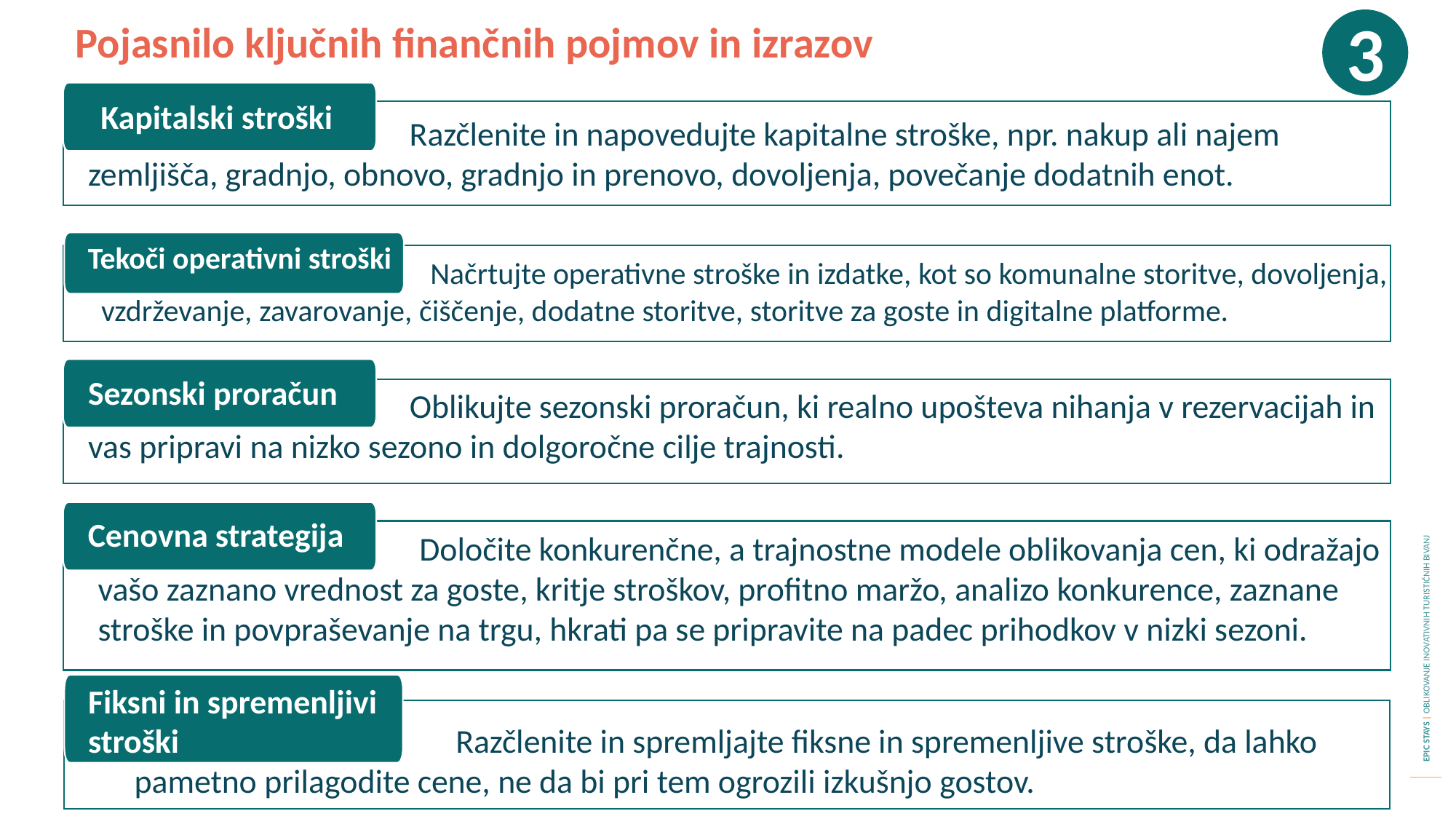

3

Pojasnilo ključnih finančnih pojmov in izrazov

Kapitalski stroški

Razčlenite in napovedujte kapitalne stroške, npr. nakup ali najem zemljišča, gradnjo, obnovo, gradnjo in prenovo, dovoljenja, povečanje dodatnih enot.

Tekoči operativni stroški

 Načrtujte operativne stroške in izdatke, kot so komunalne storitve, dovoljenja, vzdrževanje, zavarovanje, čiščenje, dodatne storitve, storitve za goste in digitalne platforme.

Sezonski proračun

Oblikujte sezonski proračun, ki realno upošteva nihanja v rezervacijah in vas pripravi na nizko sezono in dolgoročne cilje trajnosti.

Cenovna strategija

Določite konkurenčne, a trajnostne modele oblikovanja cen, ki odražajo vašo zaznano vrednost za goste, kritje stroškov, profitno maržo, analizo konkurence, zaznane stroške in povpraševanje na trgu, hkrati pa se pripravite na padec prihodkov v nizki sezoni.
Fiksni in spremenljivi stroški

Razčlenite in spremljajte fiksne in spremenljive stroške, da lahko pametno prilagodite cene, ne da bi pri tem ogrozili izkušnjo gostov.